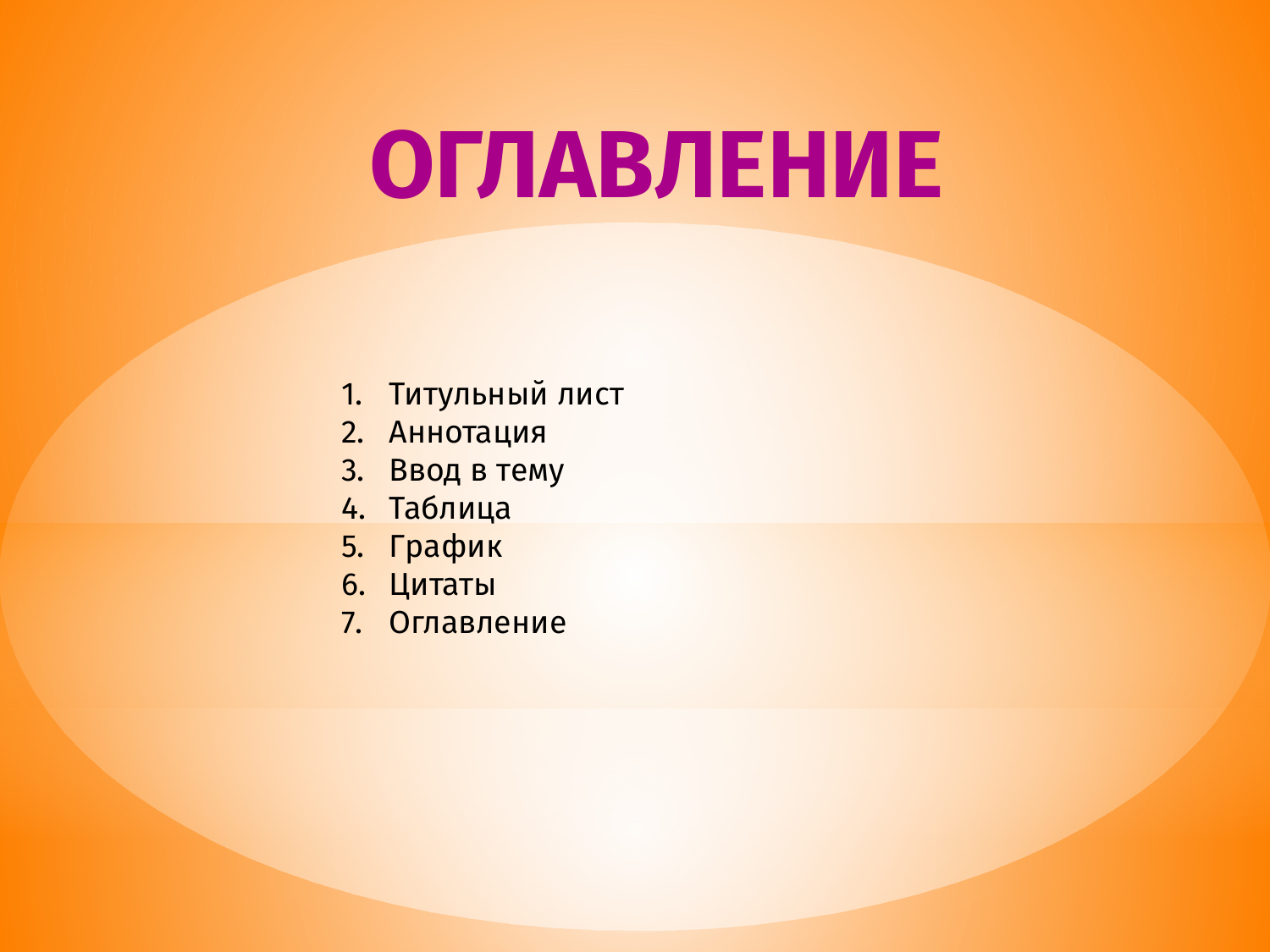

Оглавление
Титульный лист
Аннотация
Ввод в тему
Таблица
График
Цитаты
Оглавление